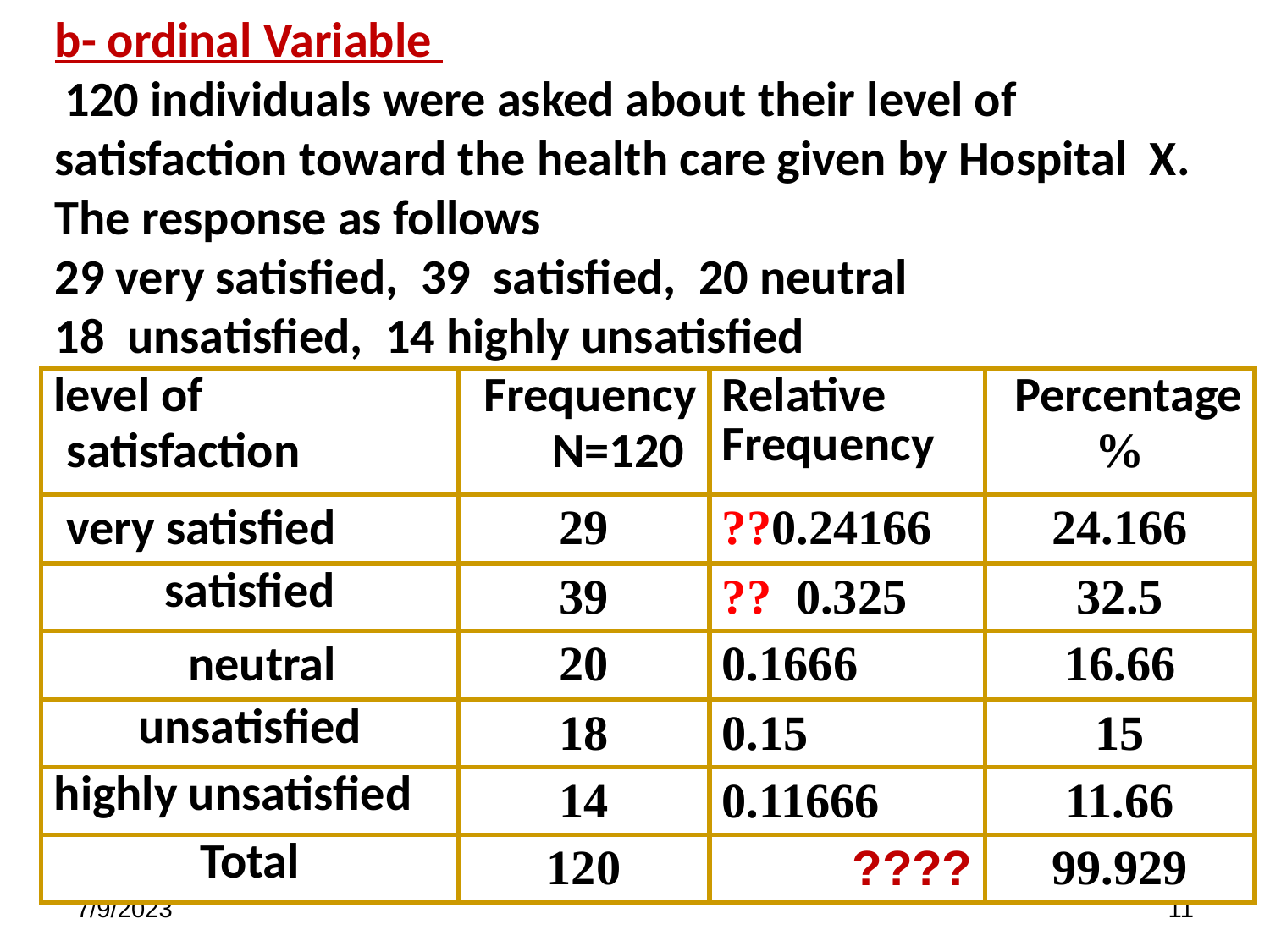

b- ordinal Variable
 120 individuals were asked about their level of satisfaction toward the health care given by Hospital  X. The response as follows
29 very satisfied,  39  satisfied,  20 neutral
18  unsatisfied,  14 highly unsatisfied
| level of satisfaction | Frequency N=120 | Relative Frequency | Percentage % |
| --- | --- | --- | --- |
| very satisfied | 29 | 0.24166?? | 24.166 |
| satisfied | 39 | 0.325 ?? | 32.5 |
| neutral | 20 | 0.1666 | 16.66 |
| unsatisfied | 18 | 0.15 | 15 |
| highly unsatisfied | 14 | 0.11666 | 11.66 |
| Total | 120 | ???? | 99.929 |
7/9/2023
11